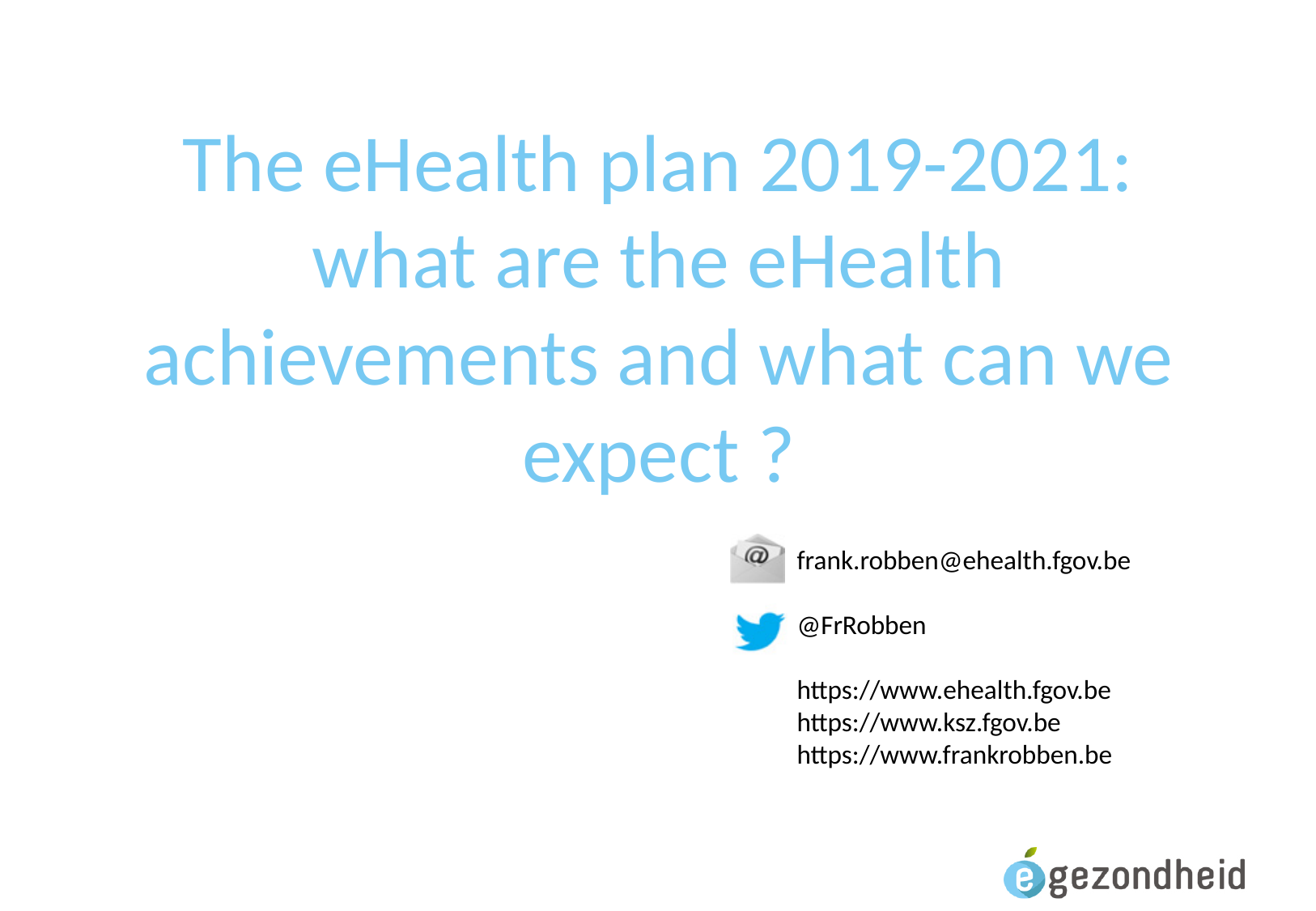

# The eHealth plan 2019-2021: what are the eHealth achievements and what can we expect ?